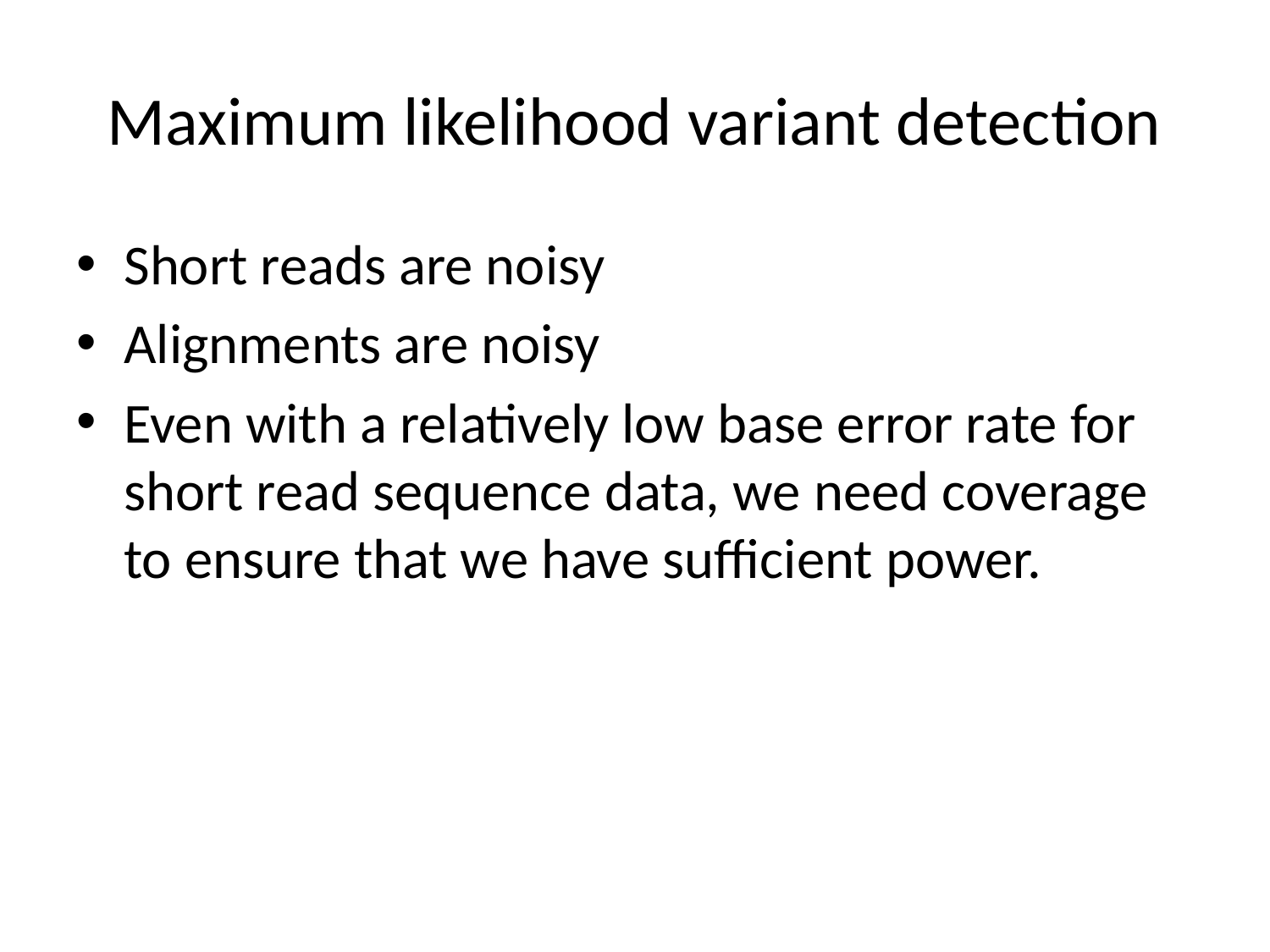

# Maximum likelihood variant detection
Short reads are noisy
Alignments are noisy
Even with a relatively low base error rate for short read sequence data, we need coverage to ensure that we have sufficient power.